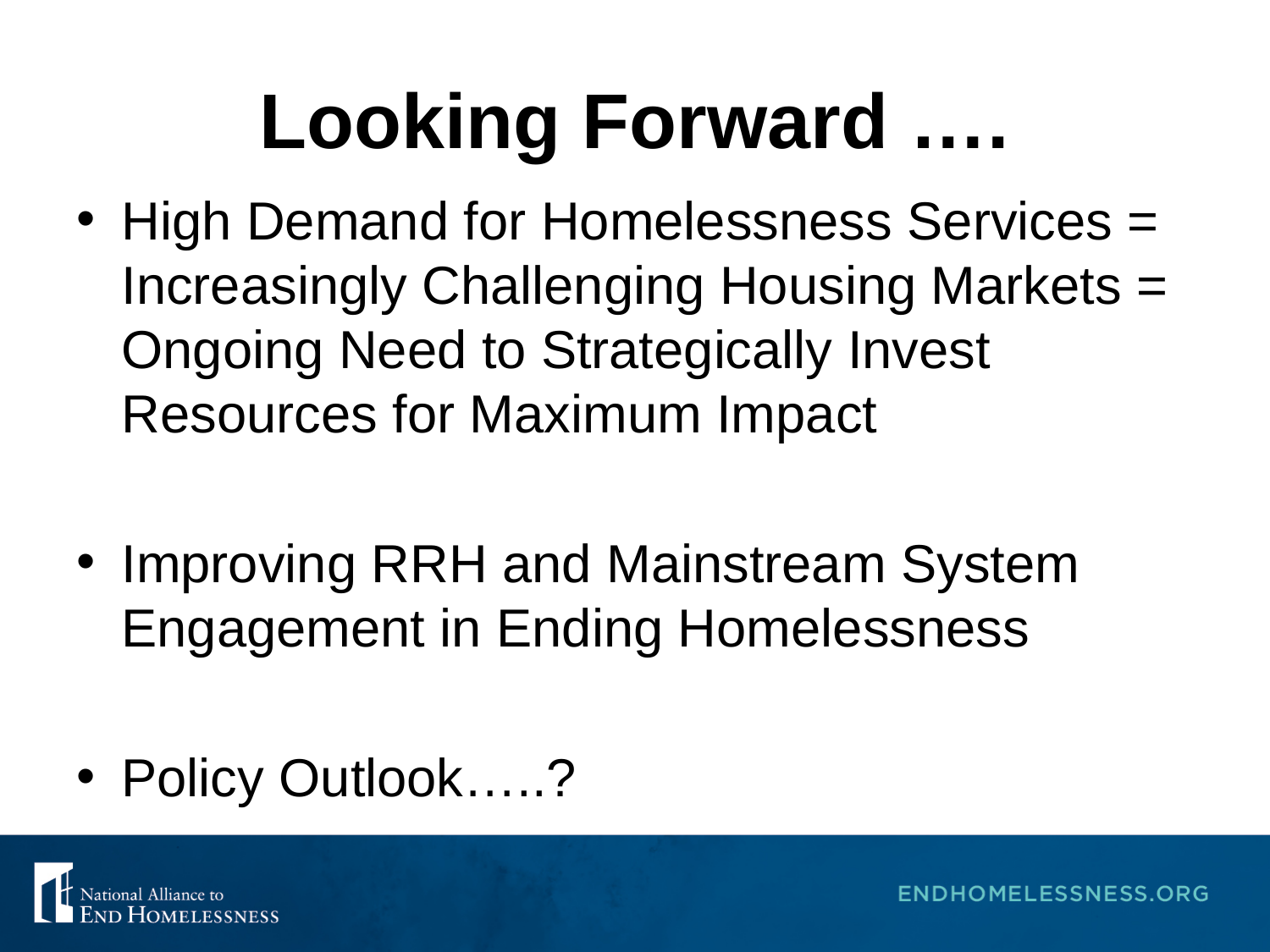

# Looking Forward ….
High Demand for Homelessness Services = Increasingly Challenging Housing Markets = Ongoing Need to Strategically Invest Resources for Maximum Impact

Improving RRH and Mainstream System Engagement in Ending Homelessness

Policy Outlook…..?